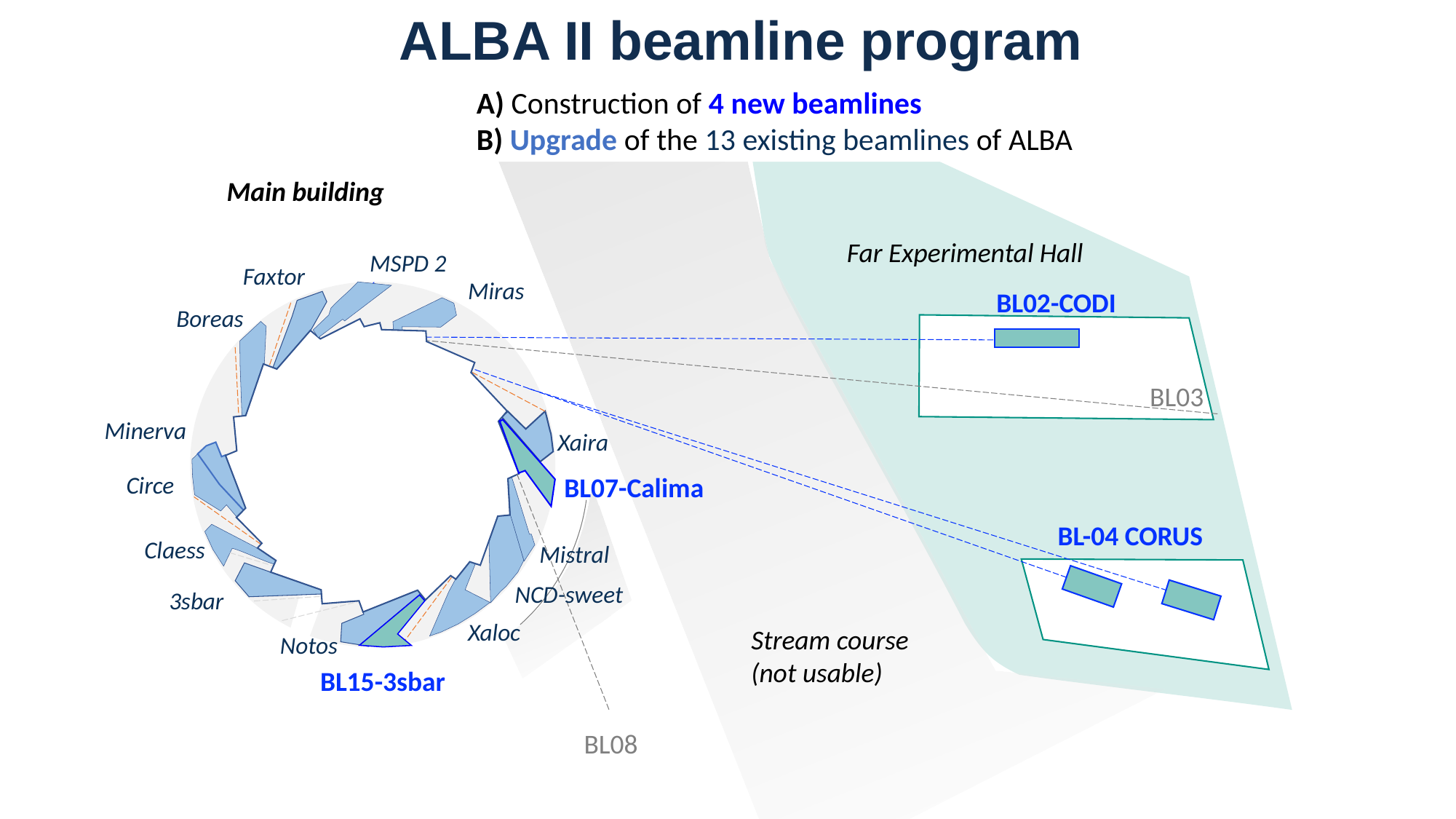

ALBA II beamline program

A) Construction of 4 new beamlines
B) Upgrade of the 13 existing beamlines of ALBA

Main building
Far Experimental Hall
MSPD 2
Faxtor

Miras

BL02-CODI

Boreas
BL03
Minerva
Xaira

Circe
BL07-Calima

BL-04 CORUS

Claess
Mistral

NCD-sweet
3sbar
Xaloc

Stream course
(not usable)
Notos
BL15-3sbar
BL08